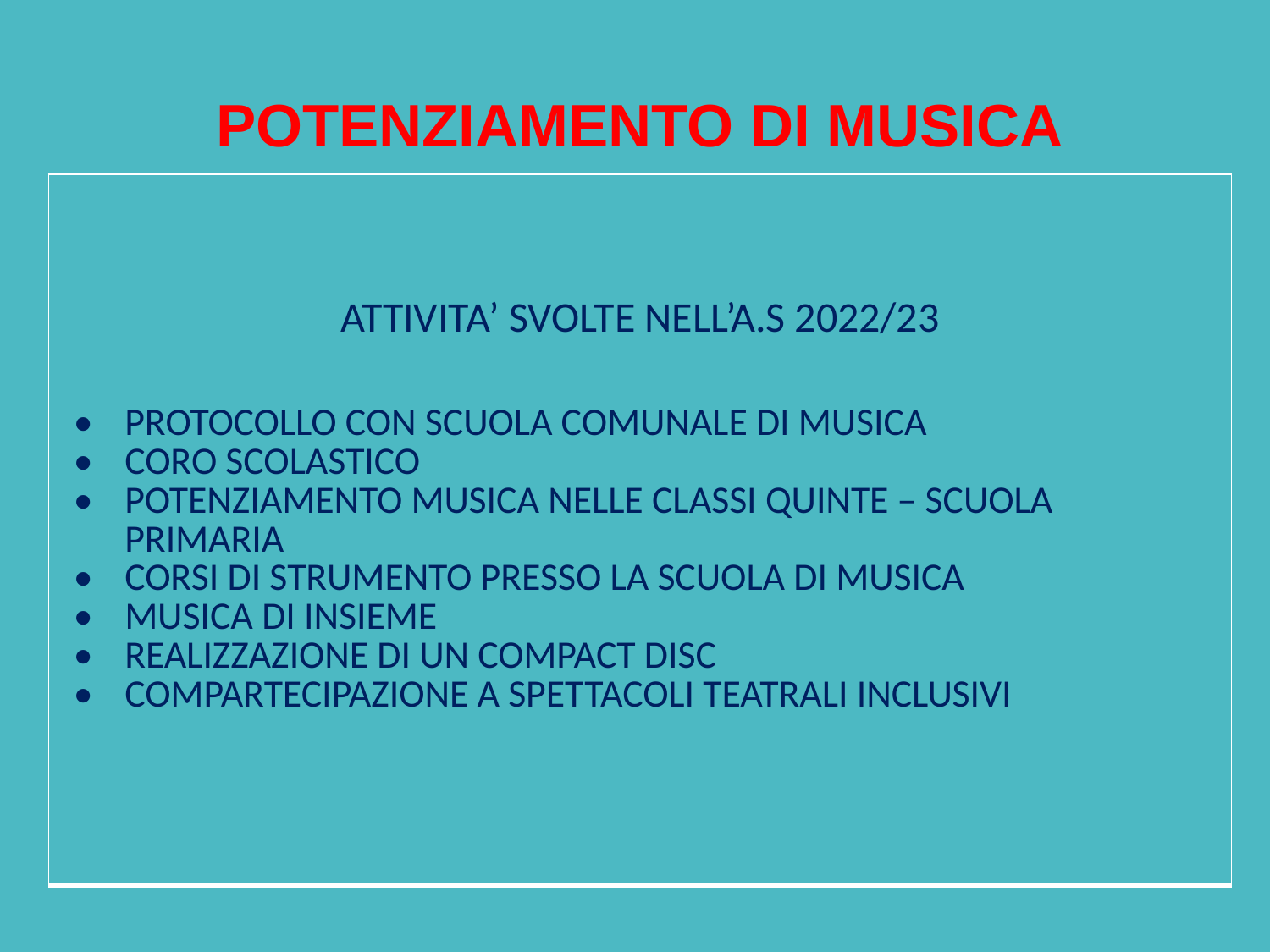

# POTENZIAMENTO DI MUSICA
| ATTIVITA’ SVOLTE NELL’A.S 2022/23 PROTOCOLLO CON SCUOLA COMUNALE DI MUSICA CORO SCOLASTICO POTENZIAMENTO MUSICA NELLE CLASSI QUINTE – SCUOLA PRIMARIA CORSI DI STRUMENTO PRESSO LA SCUOLA DI MUSICA MUSICA DI INSIEME REALIZZAZIONE DI UN COMPACT DISC COMPARTECIPAZIONE A SPETTACOLI TEATRALI INCLUSIVI |
| --- |